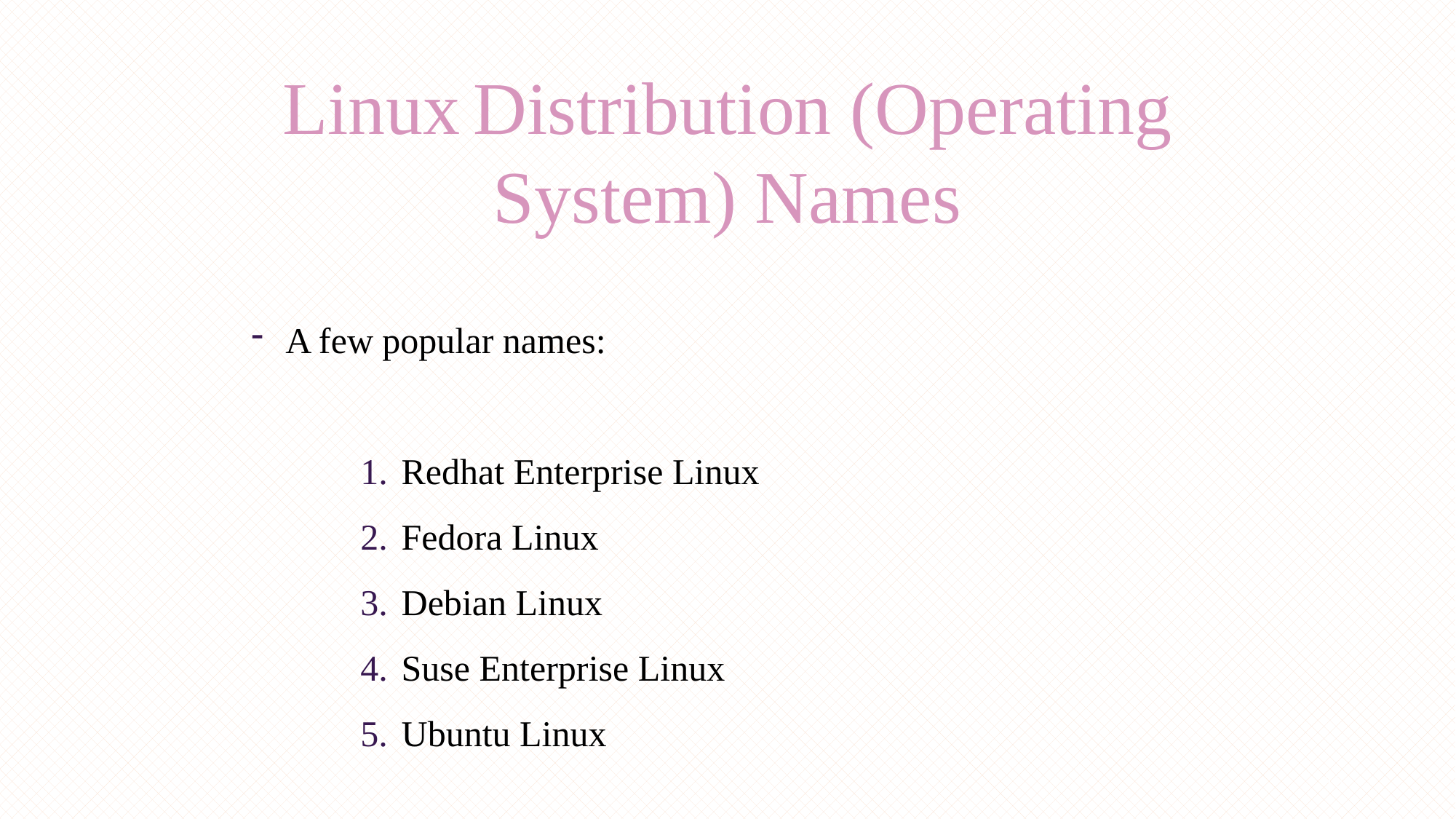

Linux Distribution (Operating System) Names

A few popular names:

Redhat Enterprise Linux
Fedora Linux
Debian Linux
Suse Enterprise Linux
Ubuntu Linux
18